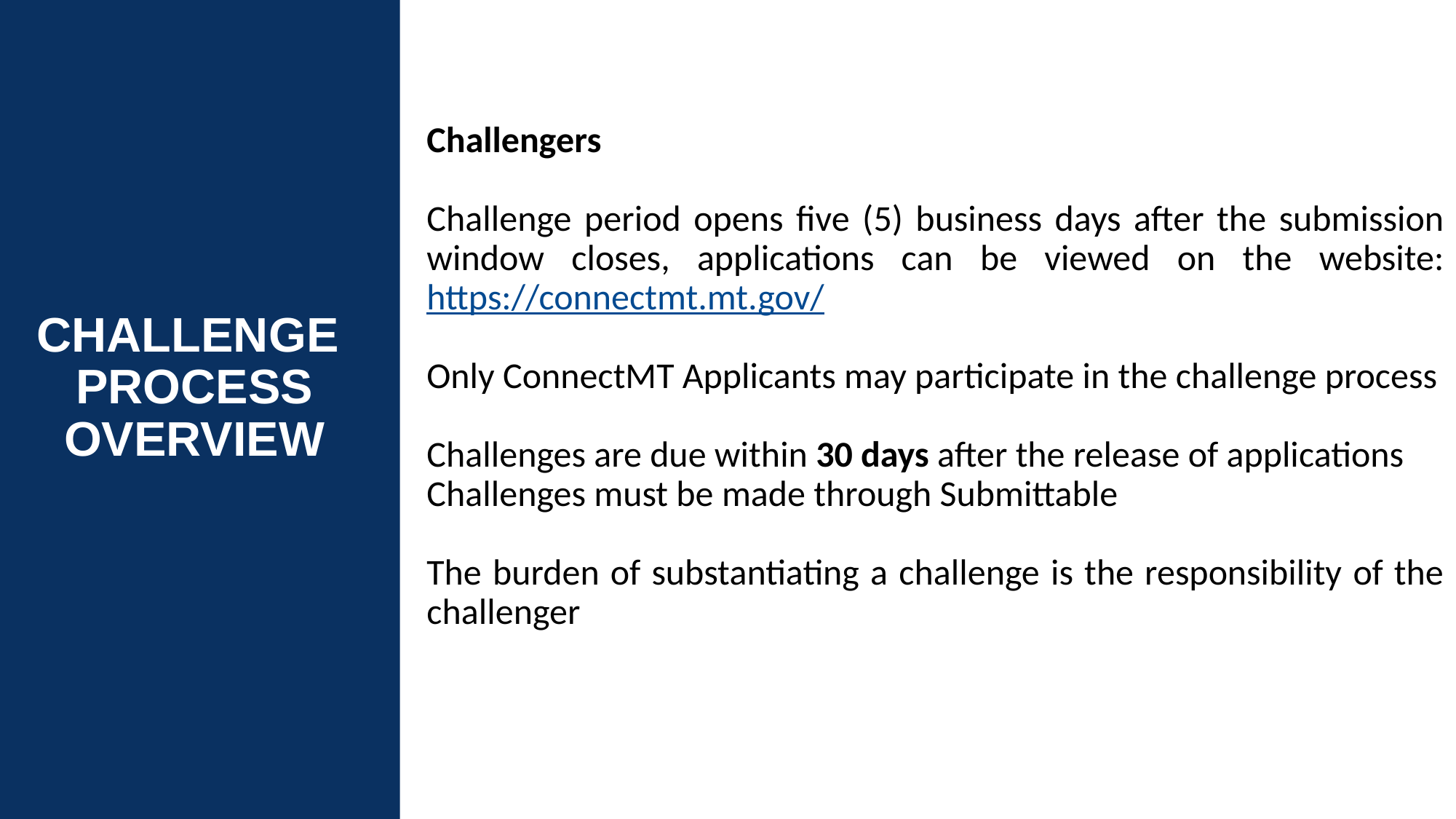

6
# CHALLENGE PROCESS OVERVIEW
Challengers

Challenge period opens five (5) business days after the submission window closes, applications can be viewed on the website: https://connectmt.mt.gov/

Only ConnectMT Applicants may participate in the challenge process

Challenges are due within 30 days after the release of applications
Challenges must be made through Submittable

The burden of substantiating a challenge is the responsibility of the challenger